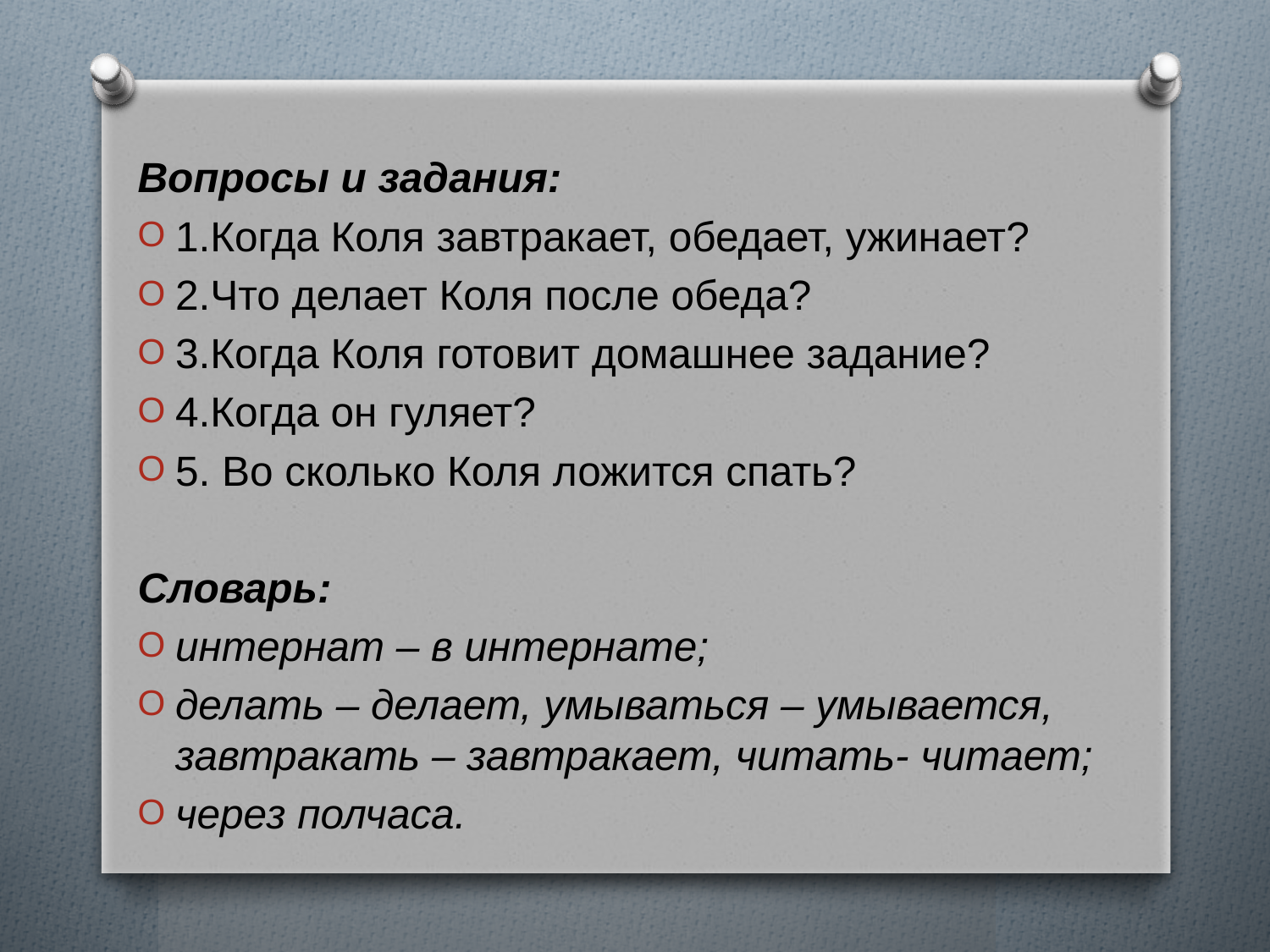

Вопросы и задания:
1.Когда Коля завтракает, обедает, ужинает?
2.Что делает Коля после обеда?
3.Когда Коля готовит домашнее задание?
4.Когда он гуляет?
5. Во сколько Коля ложится спать?

Словарь:
интернат – в интернате;
делать – делает, умываться – умывается, завтракать – завтракает, читать- читает;
через полчаса.